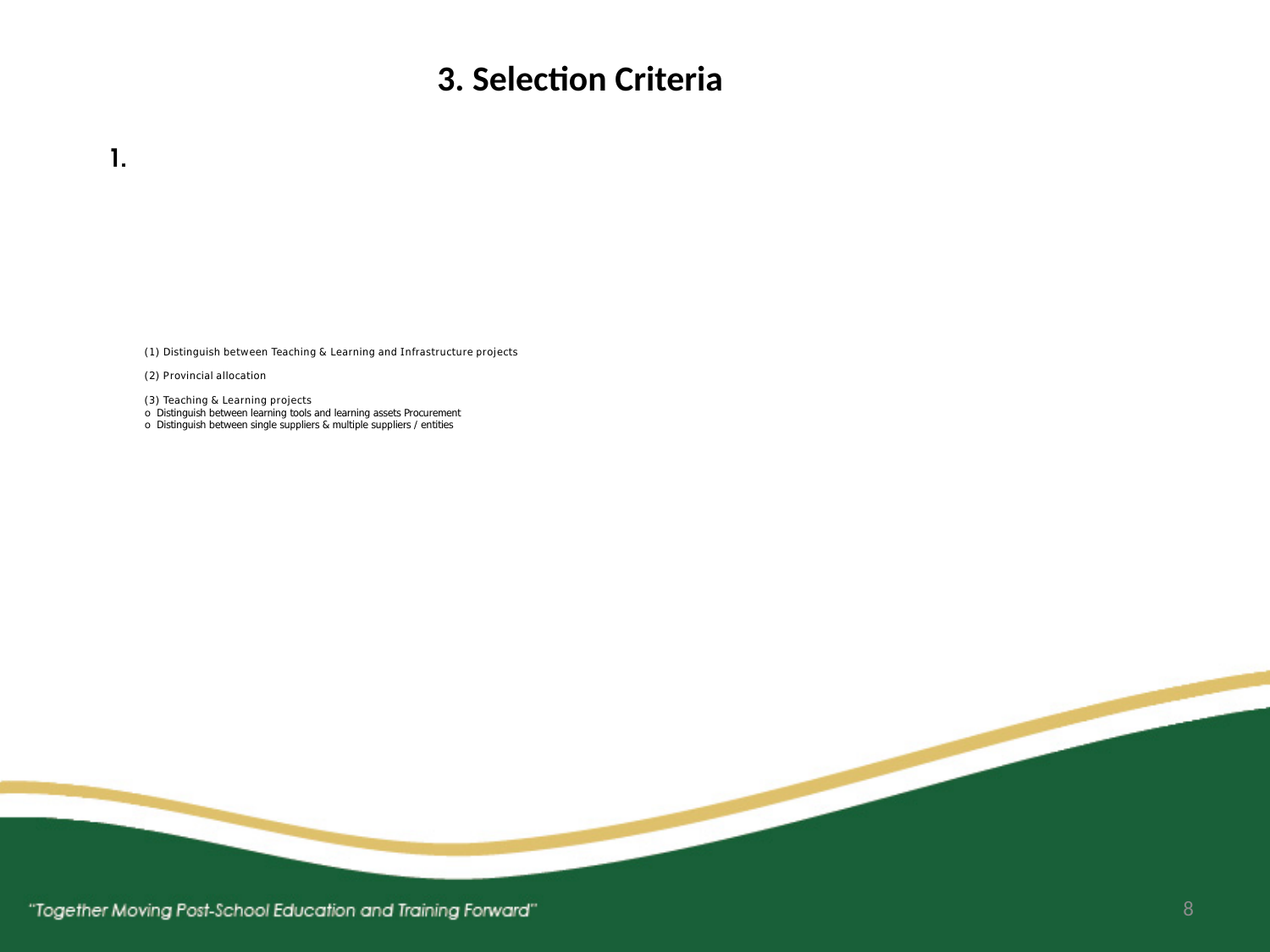

3. Selection Criteria
# (1) Distinguish between Teaching & Learning and Infrastructure projects (2) Provincial allocation (3) Teaching & Learning projects o Distinguish between learning tools and learning assets Procurement o Distinguish between single suppliers & multiple suppliers / entities
8